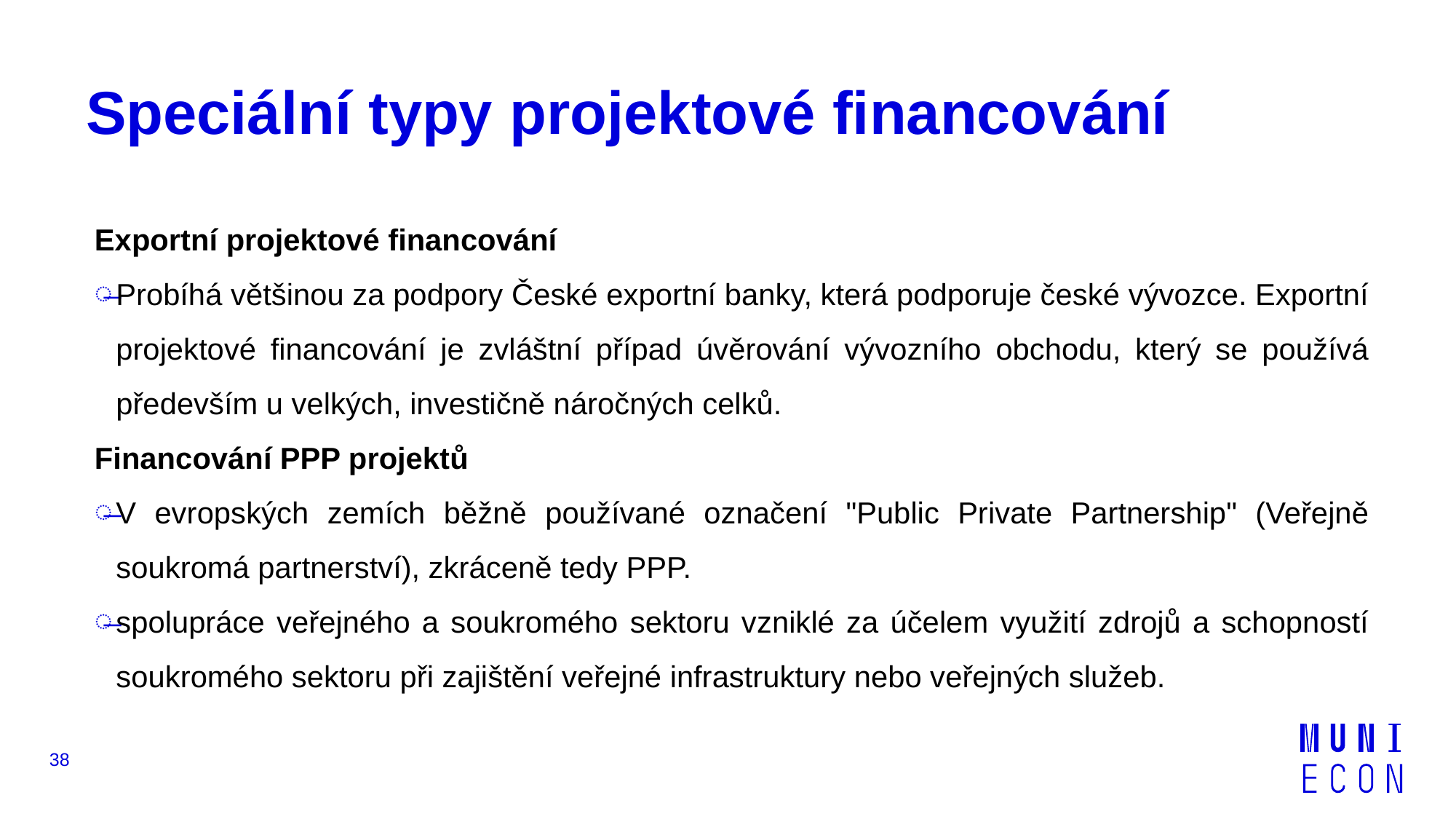

# Speciální typy projektové financování
Exportní projektové financování
Probíhá většinou za podpory České exportní banky, která podporuje české vývozce. Exportní projektové financování je zvláštní případ úvěrování vývozního obchodu, který se používá především u velkých, investičně náročných celků.
Financování PPP projektů
V evropských zemích běžně používané označení "Public Private Partnership" (Veřejně soukromá partnerství), zkráceně tedy PPP.
spolupráce veřejného a soukromého sektoru vzniklé za účelem využití zdrojů a schopností soukromého sektoru při zajištění veřejné infrastruktury nebo veřejných služeb.
38